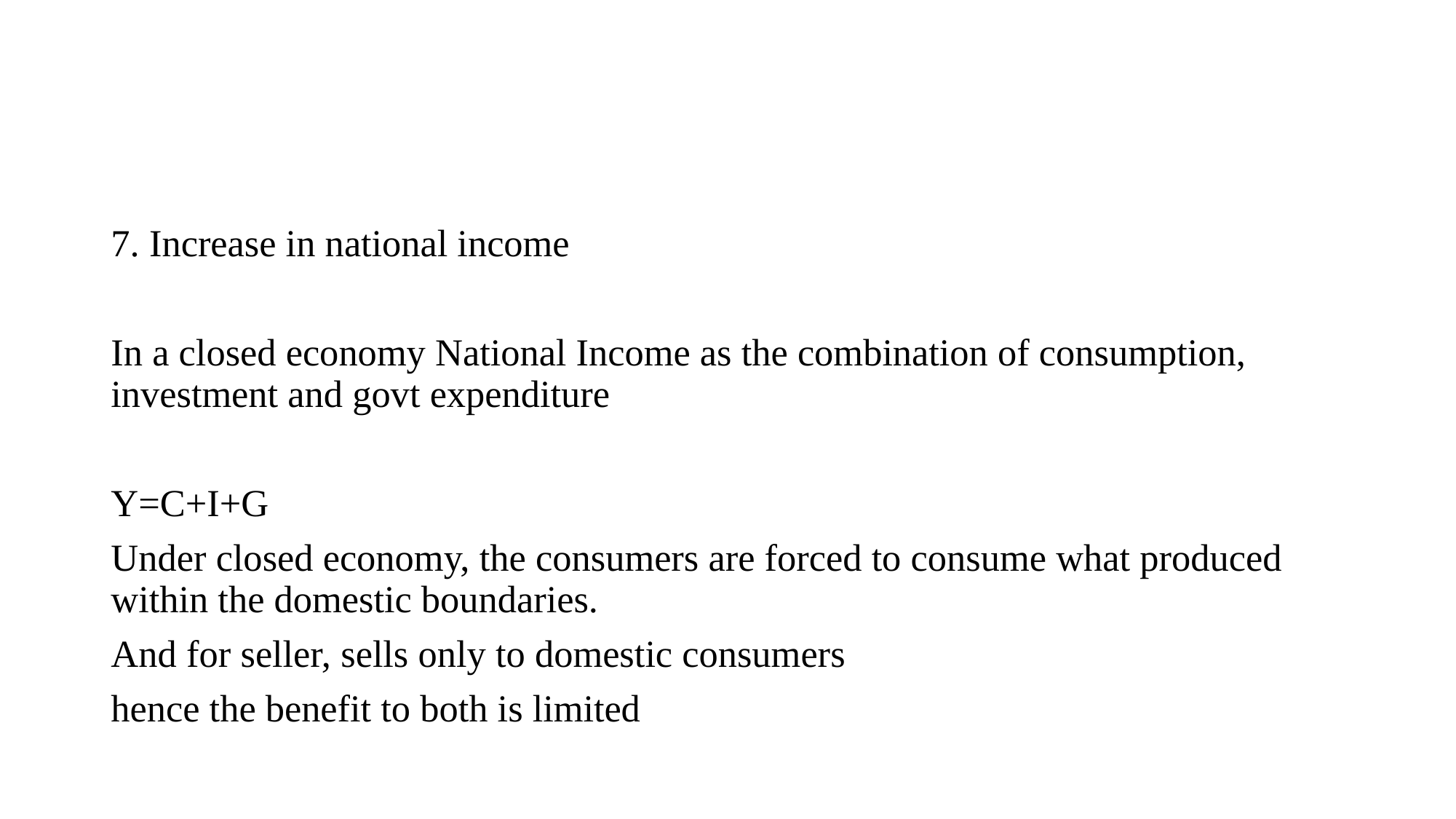

#
7. Increase in national income

In a closed economy National Income as the combination of consumption, investment and govt expenditure

Y=C+I+G
Under closed economy, the consumers are forced to consume what produced within the domestic boundaries.
And for seller, sells only to domestic consumers
hence the benefit to both is limited